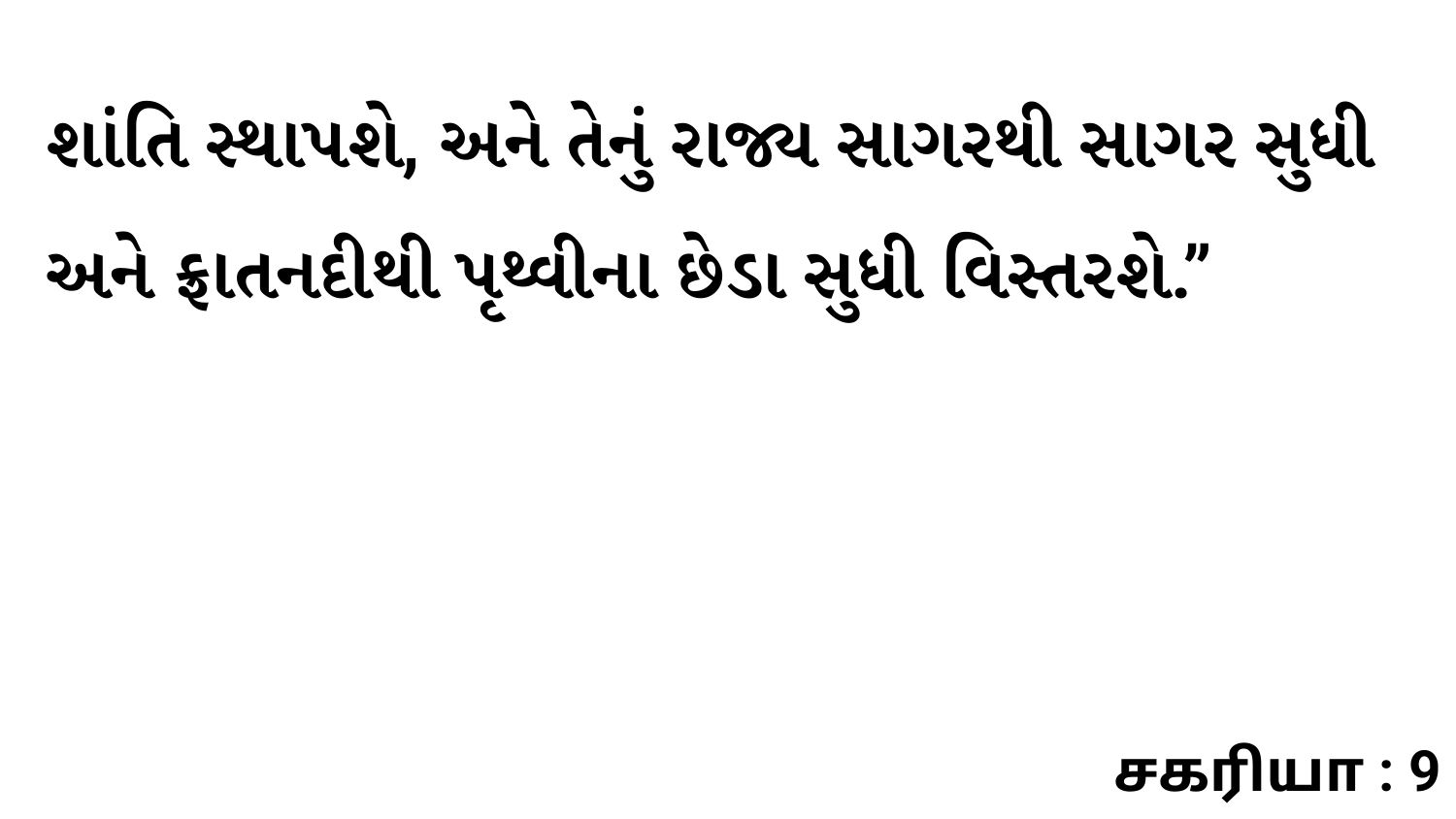

શાંતિ સ્થાપશે, અને તેનું રાજ્ય સાગરથી સાગર સુધી અને ફ્રાતનદીથી પૃથ્વીના છેડા સુધી વિસ્તરશે.”
சகரியா : 9